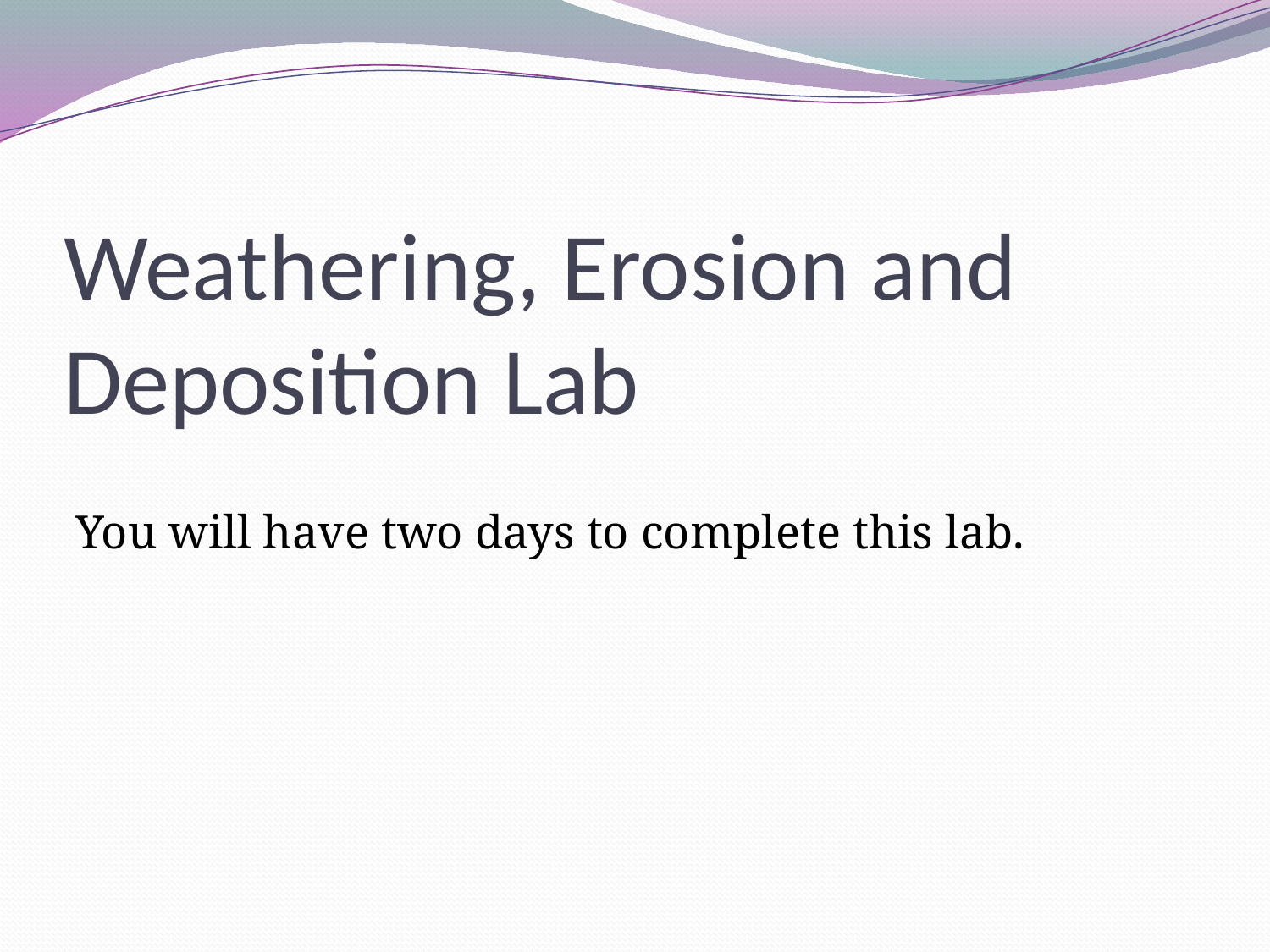

# Weathering, Erosion and Deposition Lab
You will have two days to complete this lab.